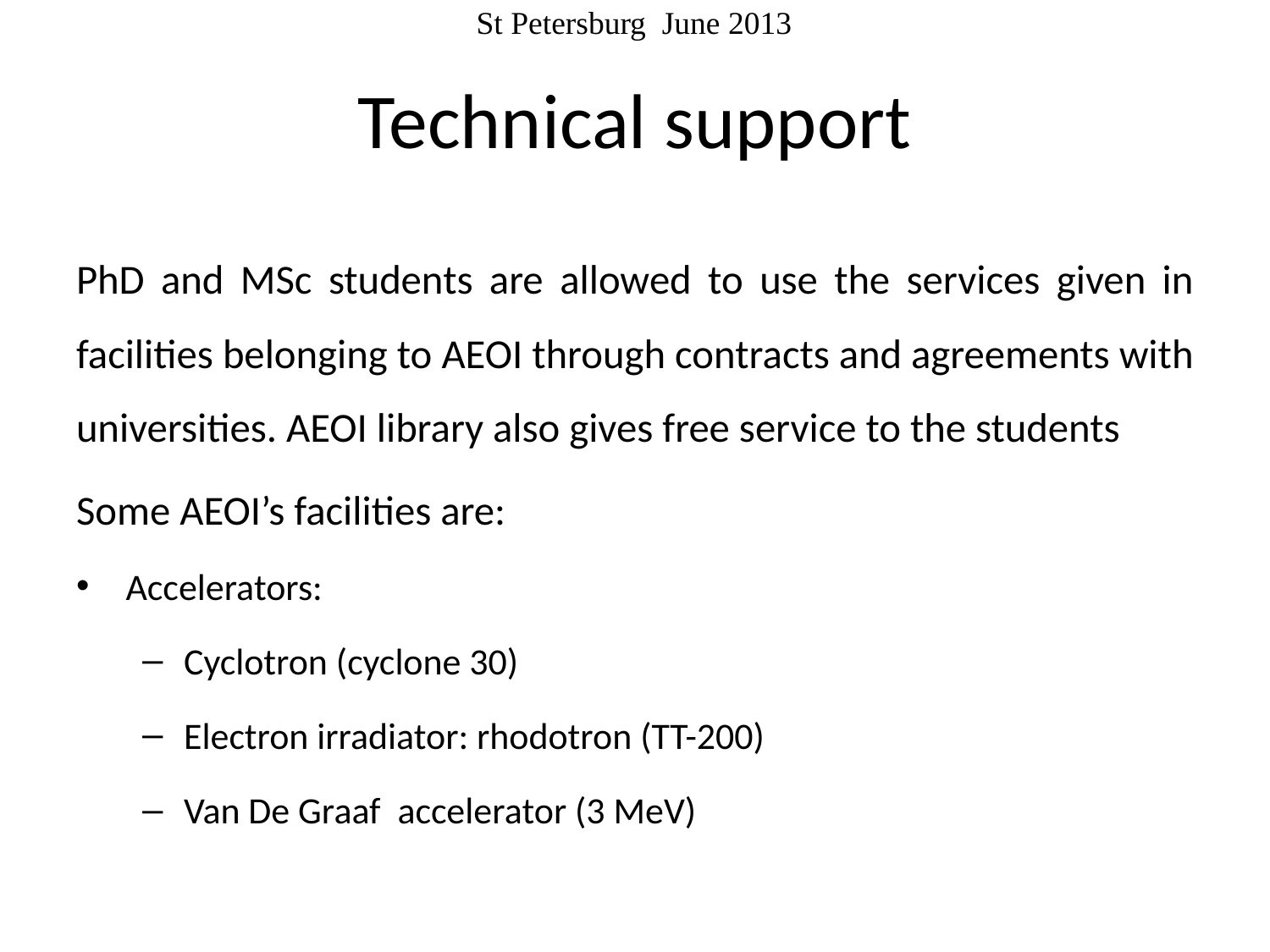

# Technical support
PhD and MSc students are allowed to use the services given in facilities belonging to AEOI through contracts and agreements with universities. AEOI library also gives free service to the students
Some AEOI’s facilities are:
Accelerators:
Cyclotron (cyclone 30)
Electron irradiator: rhodotron (TT-200)
Van De Graaf  accelerator (3 MeV)